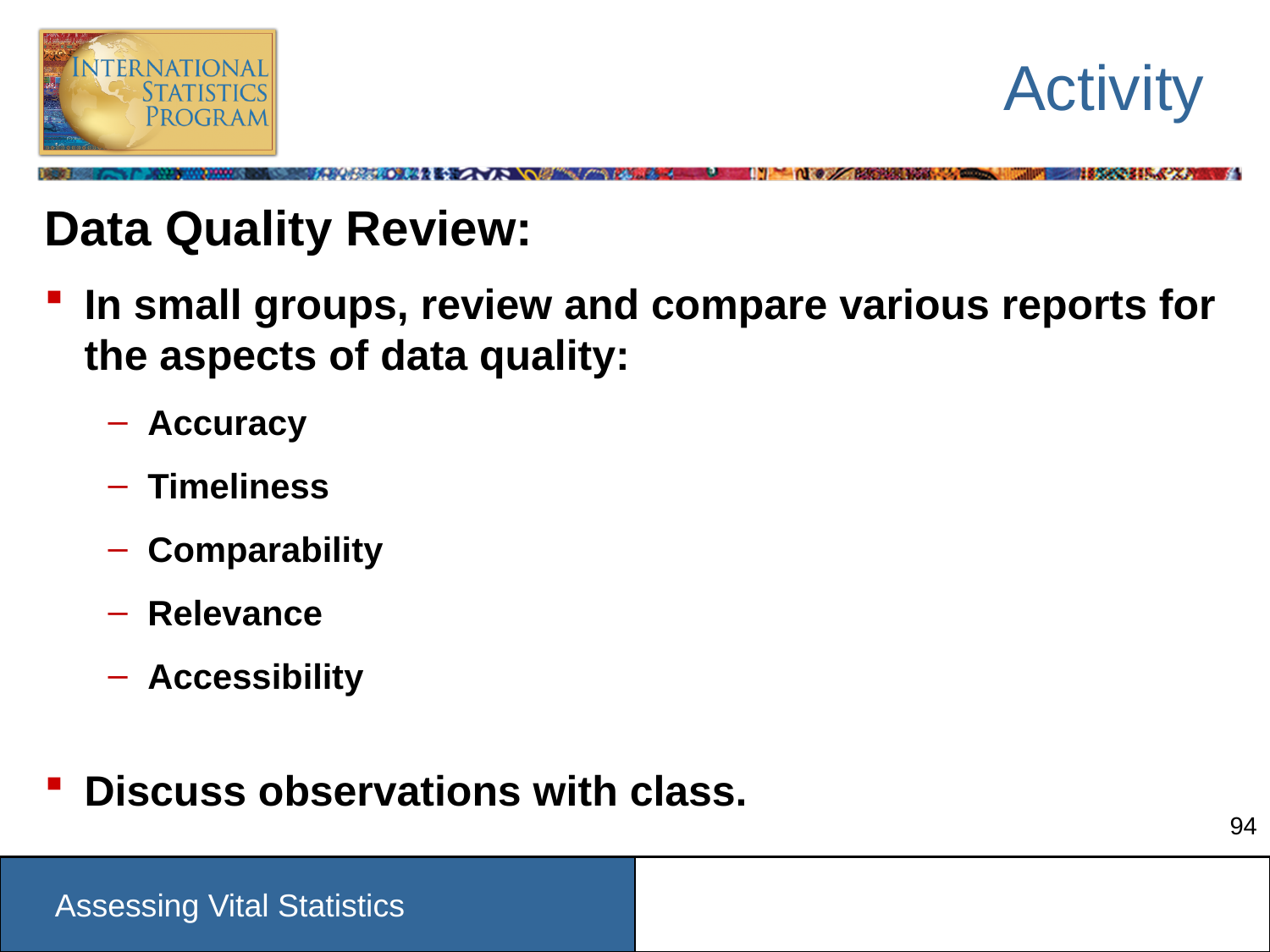

# Activity
Data Quality Review:
In small groups, review and compare various reports for the aspects of data quality:
Accuracy
Timeliness
Comparability
Relevance
Accessibility

Discuss observations with class.